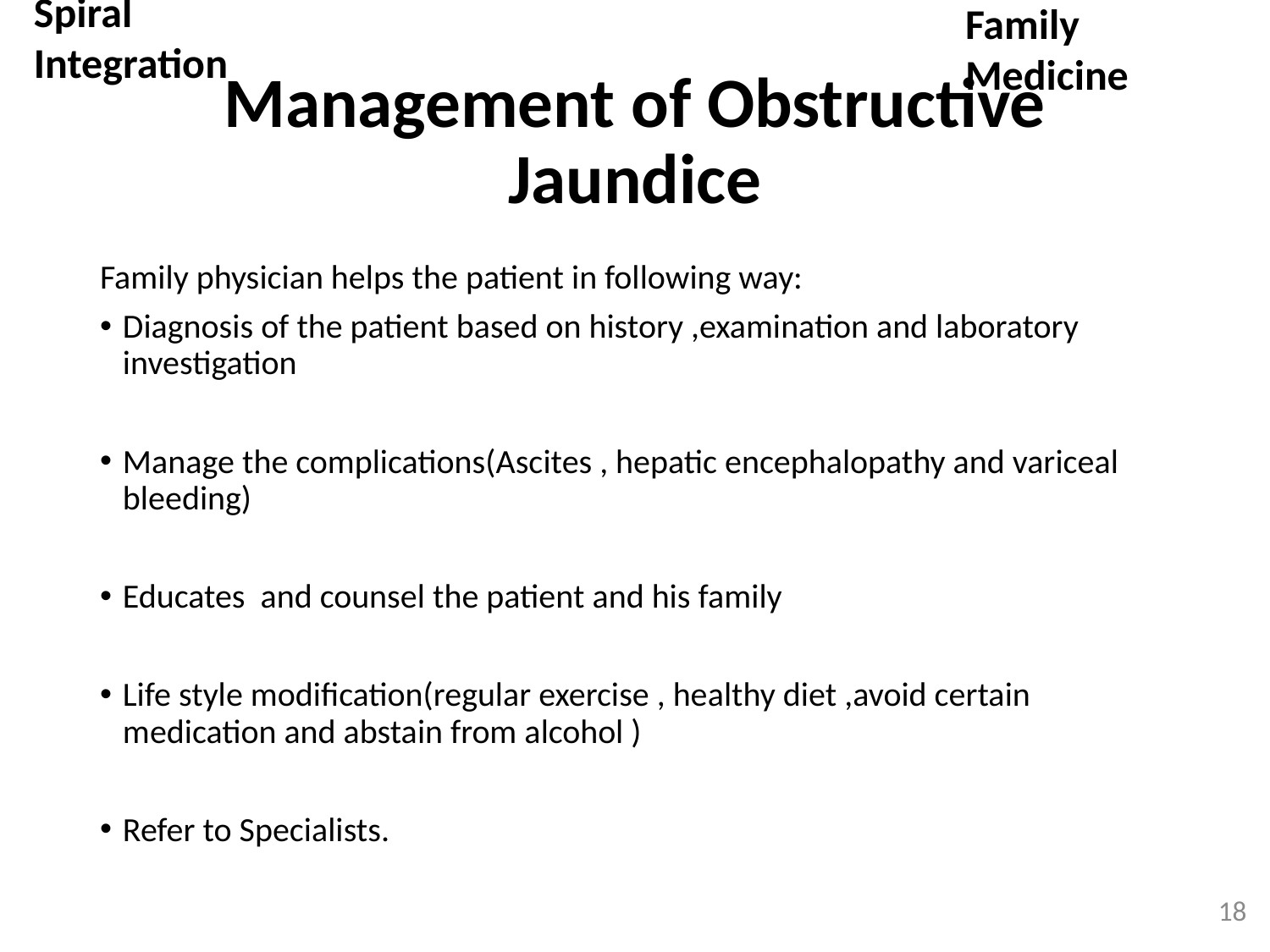

Spiral Integration
Family Medicine
# Management of Obstructive Jaundice
Family physician helps the patient in following way:
Diagnosis of the patient based on history ,examination and laboratory investigation

Manage the complications(Ascites , hepatic encephalopathy and variceal bleeding)

Educates  and counsel the patient and his family

Life style modification(regular exercise , healthy diet ,avoid certain medication and abstain from alcohol )

Refer to Specialists.

18